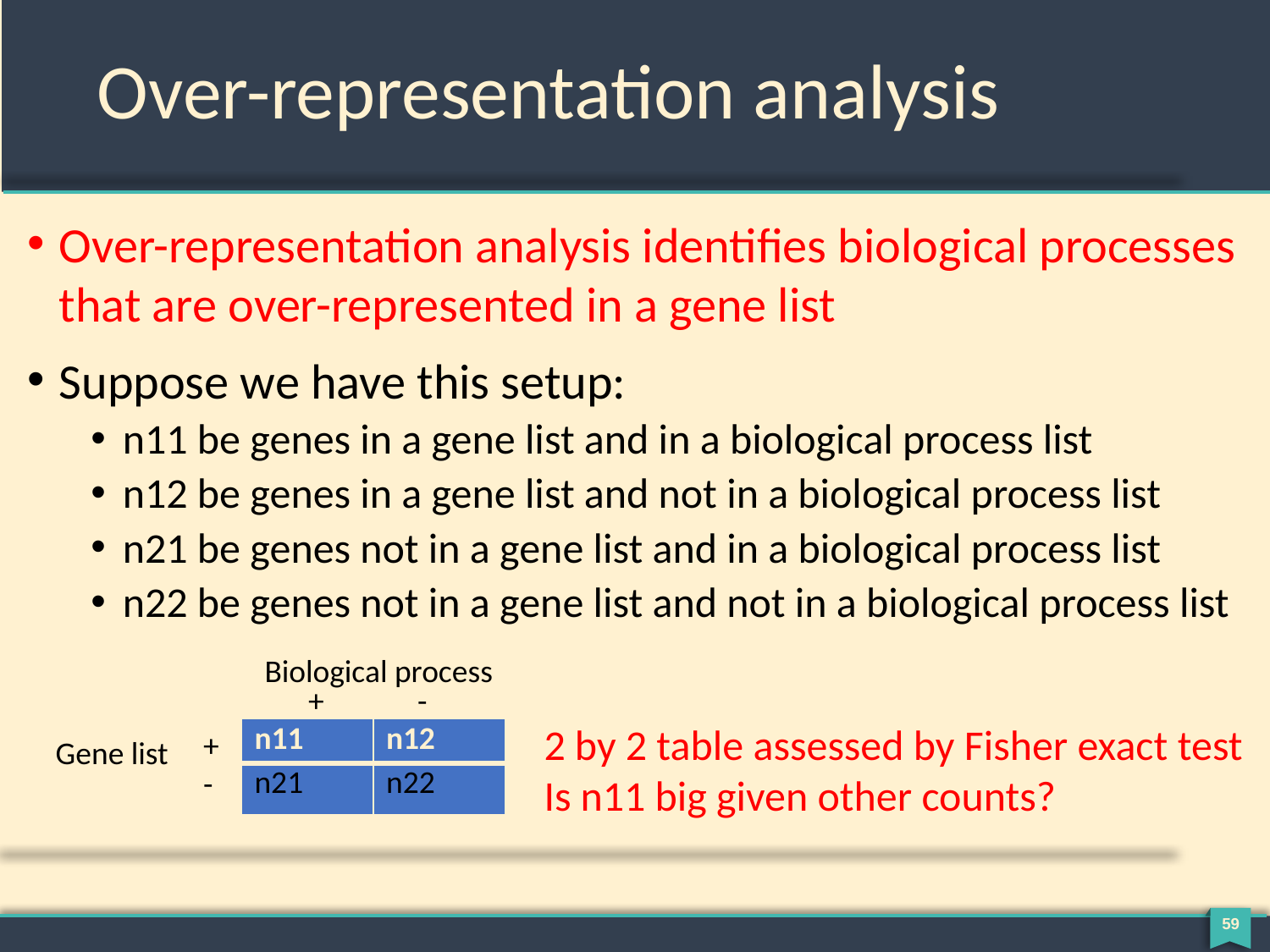

# Over-representation analysis
Over-representation analysis identifies biological processes that are over-represented in a gene list
Suppose we have this setup:
n11 be genes in a gene list and in a biological process list
n12 be genes in a gene list and not in a biological process list
n21 be genes not in a gene list and in a biological process list
n22 be genes not in a gene list and not in a biological process list

Biological process
+             -
2 by 2 table assessed by Fisher exact test
Is n11 big given other counts?
+
-
| n11 | n12 |
| --- | --- |
| n21 | n22 |
Gene list